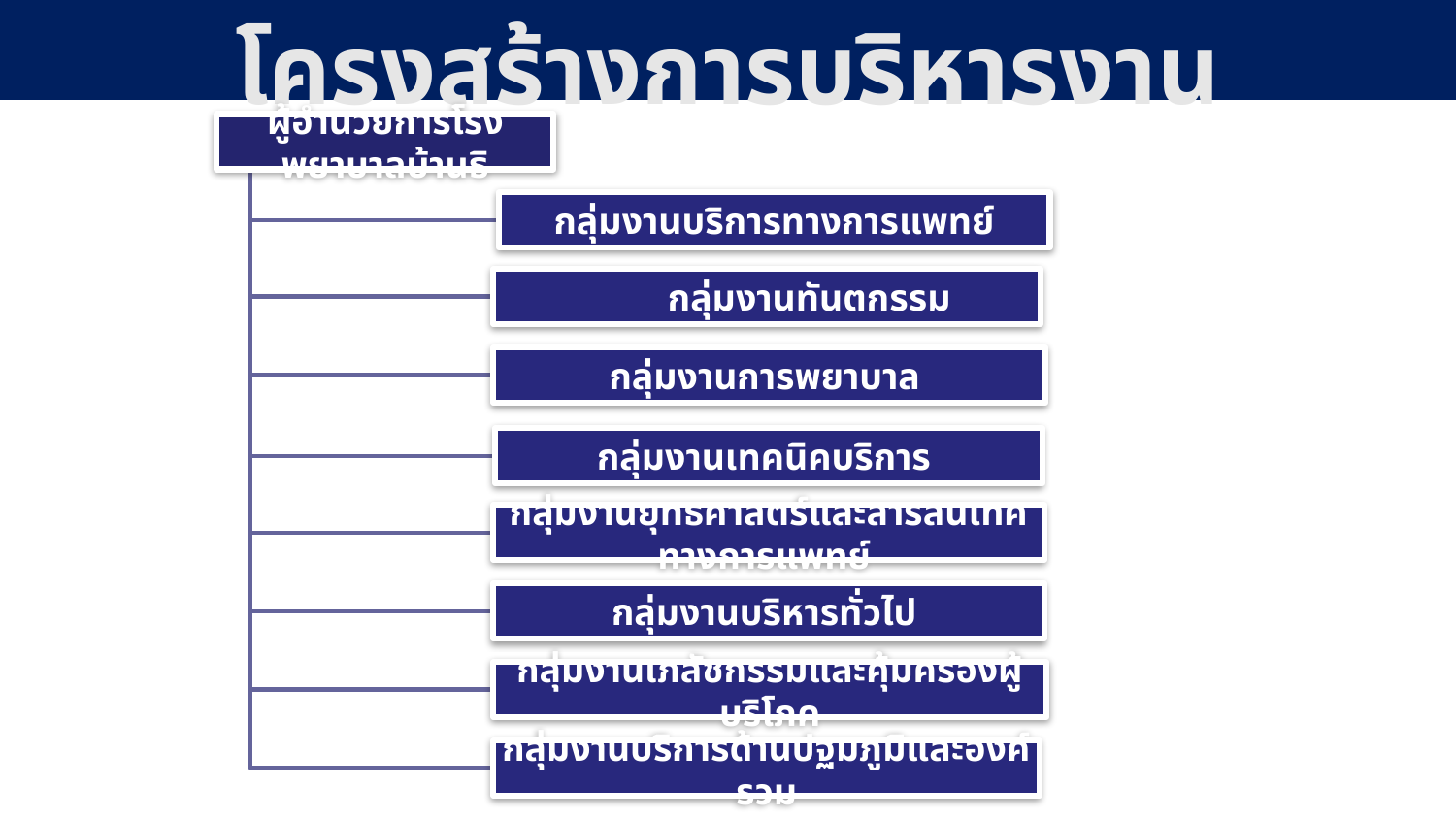

# โครงสร้างการบริหารงาน
ผู้อำนวยการโรงพยาบาลบ้านธิ
กลุ่มงานบริการทางการแพทย์
         กลุ่มงานทันตกรรม
กลุ่มงานการพยาบาล
กลุ่มงานเทคนิคบริการ
กลุ่มงานยุทธศาสตร์และสารสนเทศทางการแพทย์
กลุ่มงานบริหารทั่วไป
กลุ่มงานเภสัชกรรมและคุ้มครองผู้บริโภค
กลุ่มงานบริการด้านปฐมภูมิและองค์รวม